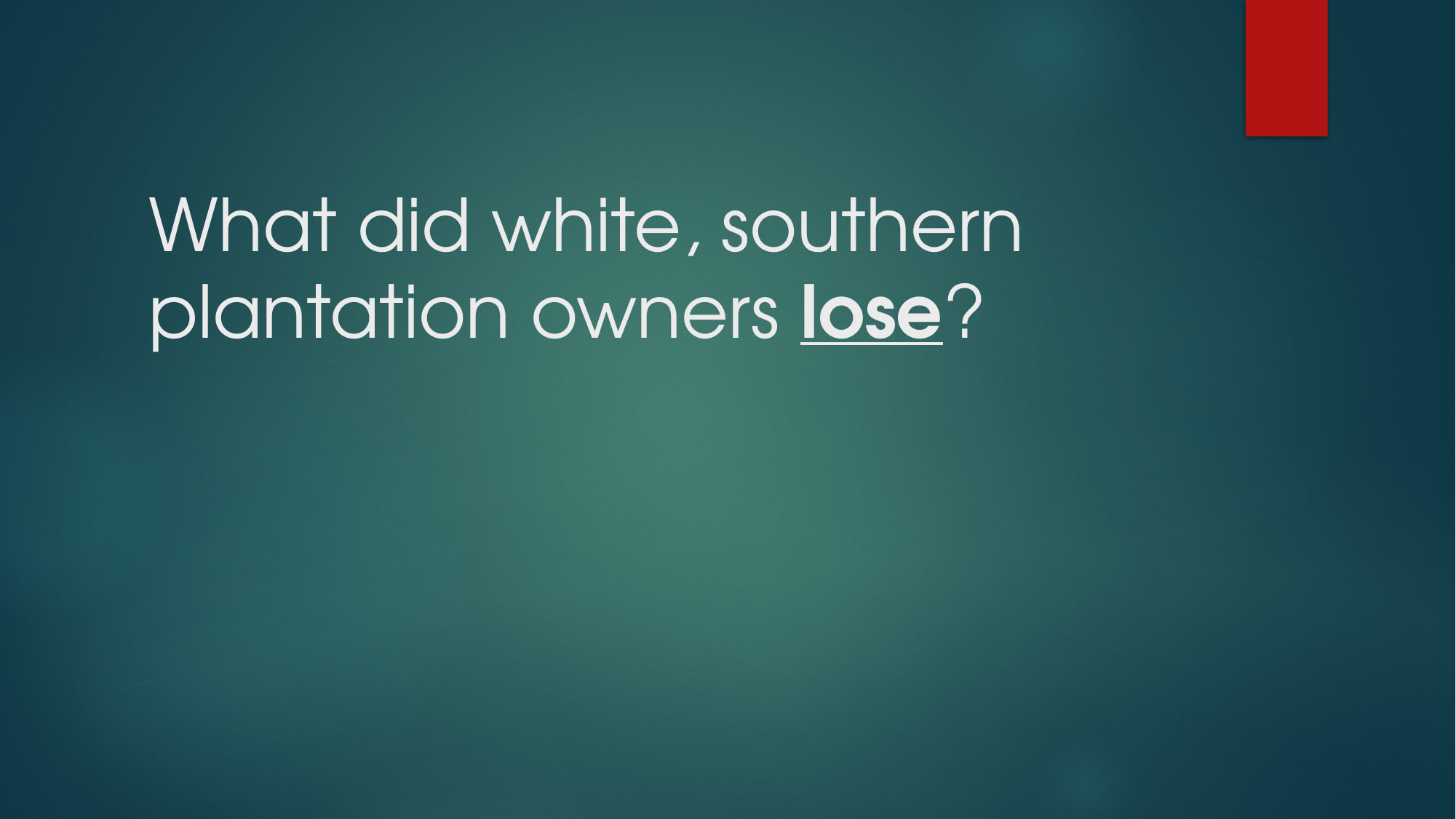

# What did white, southern plantation owners lose?